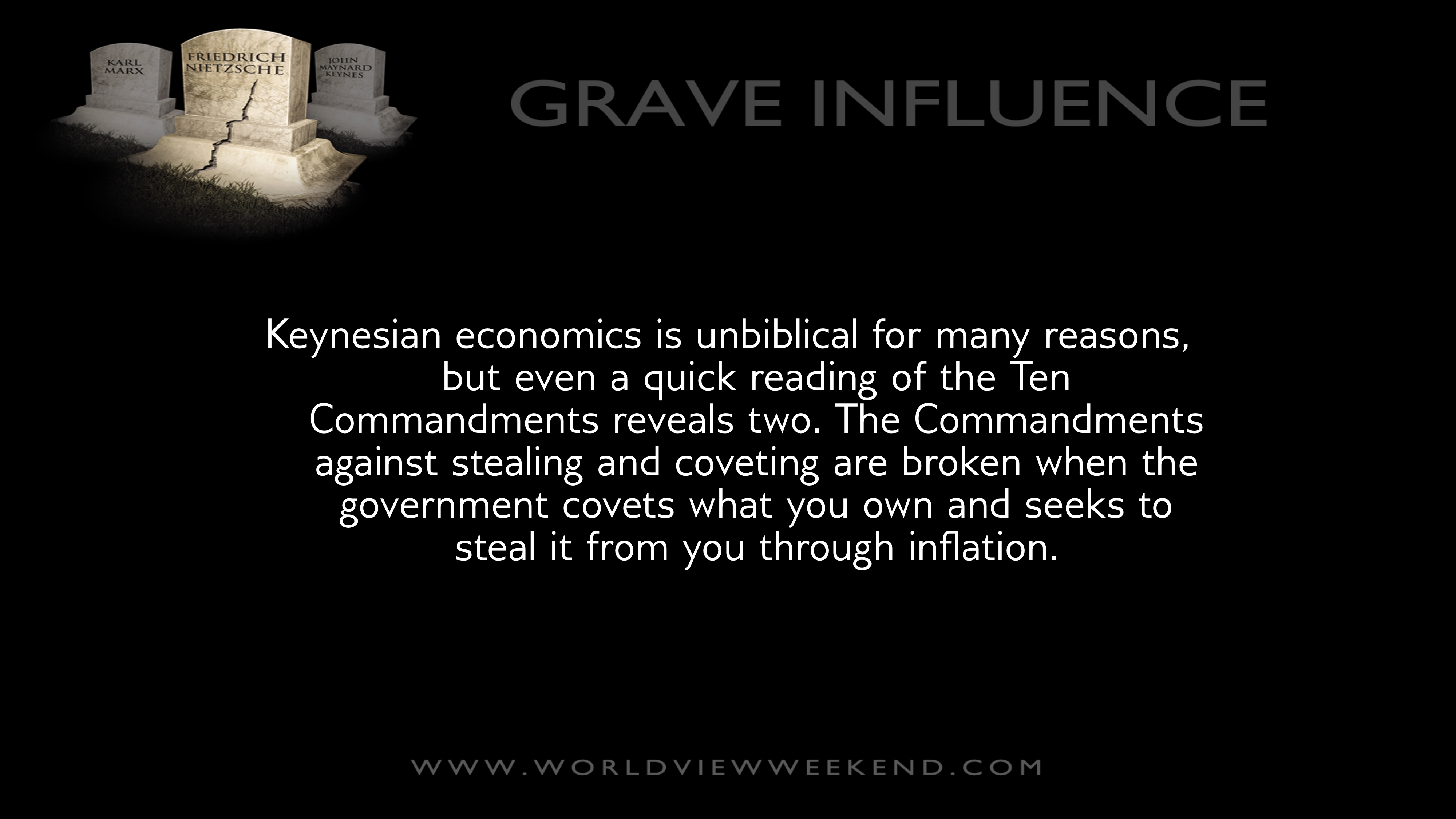

Keynesian economics is unbiblical for many reasons, but even a quick reading of the Ten Commandments reveals two. The Commandments against stealing and coveting are broken when the government covets what you own and seeks to steal it from you through inflation.